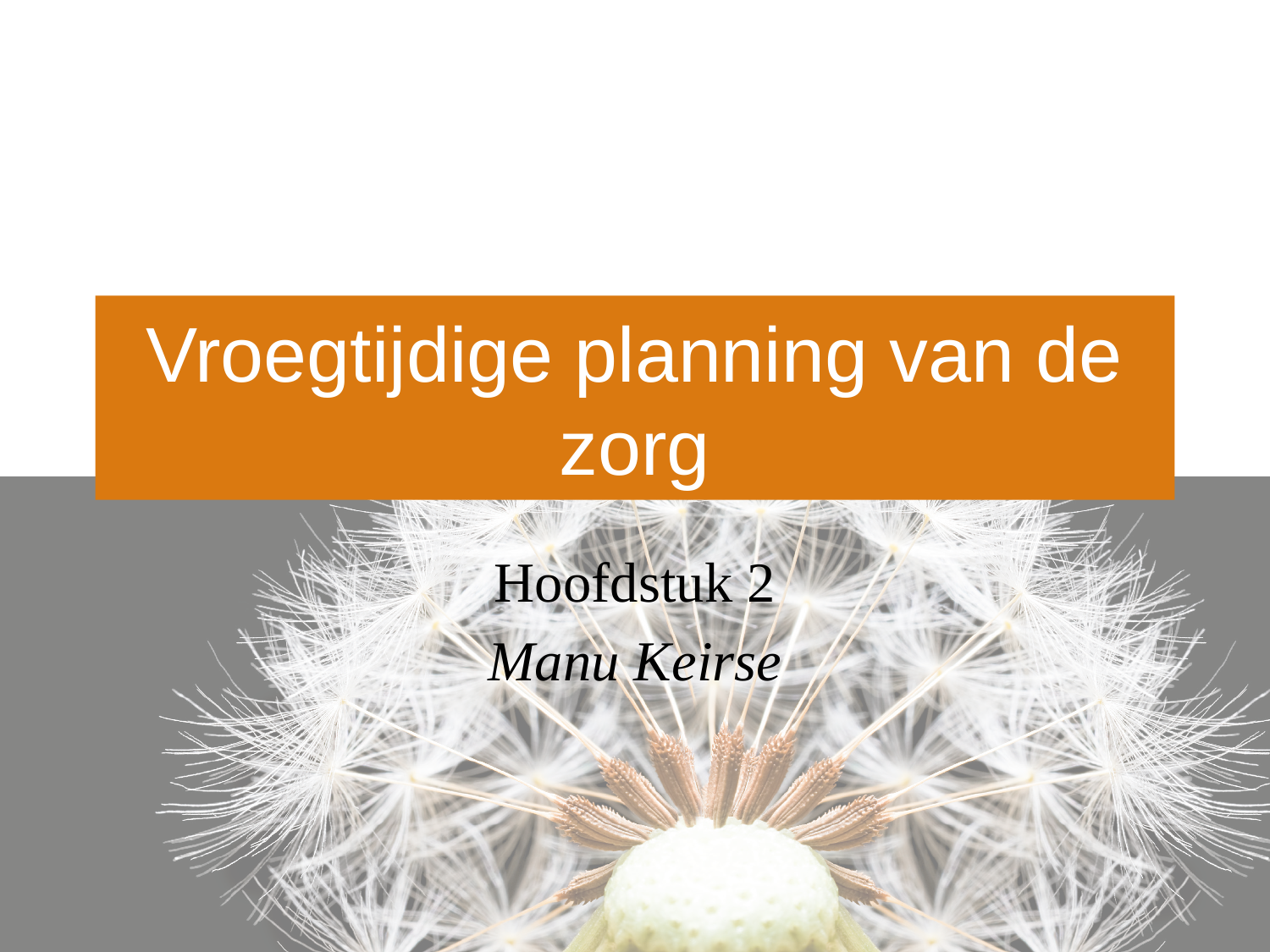

# Vroegtijdige planning van de zorg
Hoofdstuk 2
Manu Keirse